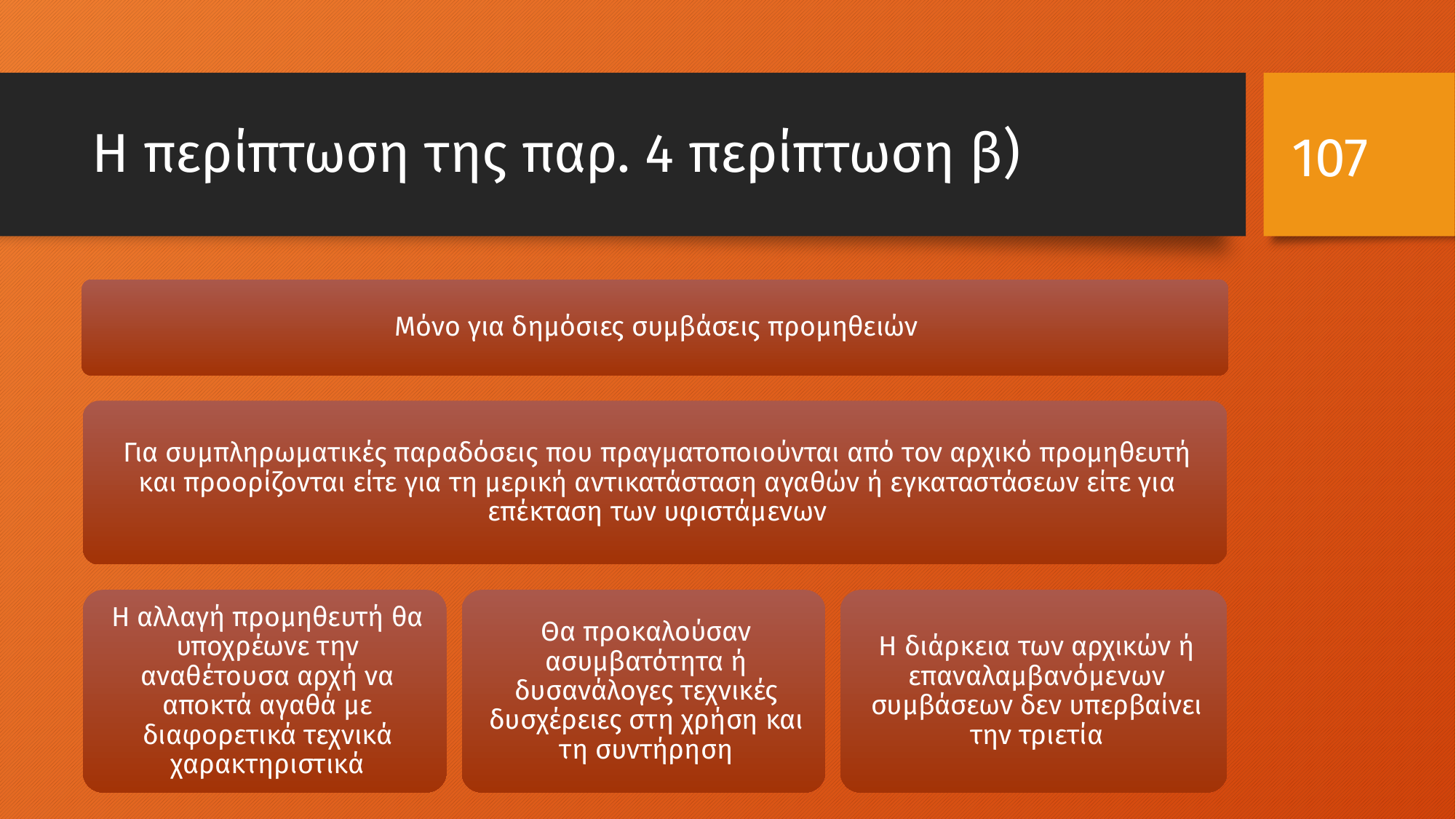

107
# Η περίπτωση της παρ. 4 περίπτωση β)
Μόνο για δημόσιες συμβάσεις προμηθειών
Για συμπληρωματικές παραδόσεις που πραγματοποιούνται από τον αρχικό προμηθευτή και προορίζονται είτε για τη μερική αντικατάσταση αγαθών ή εγκαταστάσεων είτε για επέκταση των υφιστάμενων
Η αλλαγή προμηθευτή θα υποχρέωνε την αναθέτουσα αρχή να αποκτά αγαθά με διαφορετικά τεχνικά χαρακτηριστικά
Θα προκαλούσαν ασυμβατότητα ή δυσανάλογες τεχνικές δυσχέρειες στη χρήση και τη συντήρηση
Η διάρκεια των αρχικών ή επαναλαμβανόμενων συμβάσεων δεν υπερβαίνει την τριετία